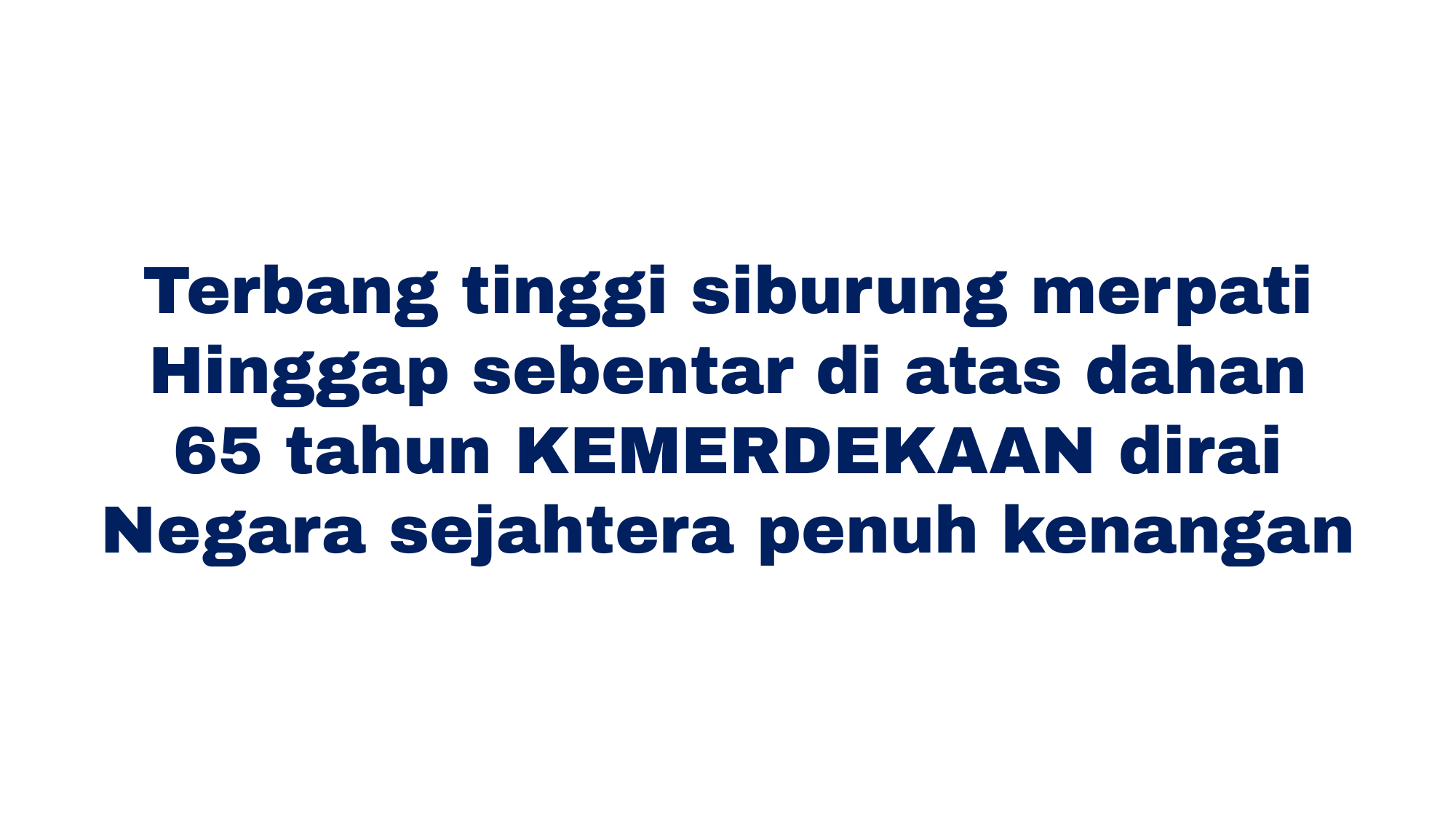

Terbang tinggi siburung merpati
Hinggap sebentar di atas dahan
65 tahun KEMERDEKAAN dirai
Negara sejahtera penuh kenangan